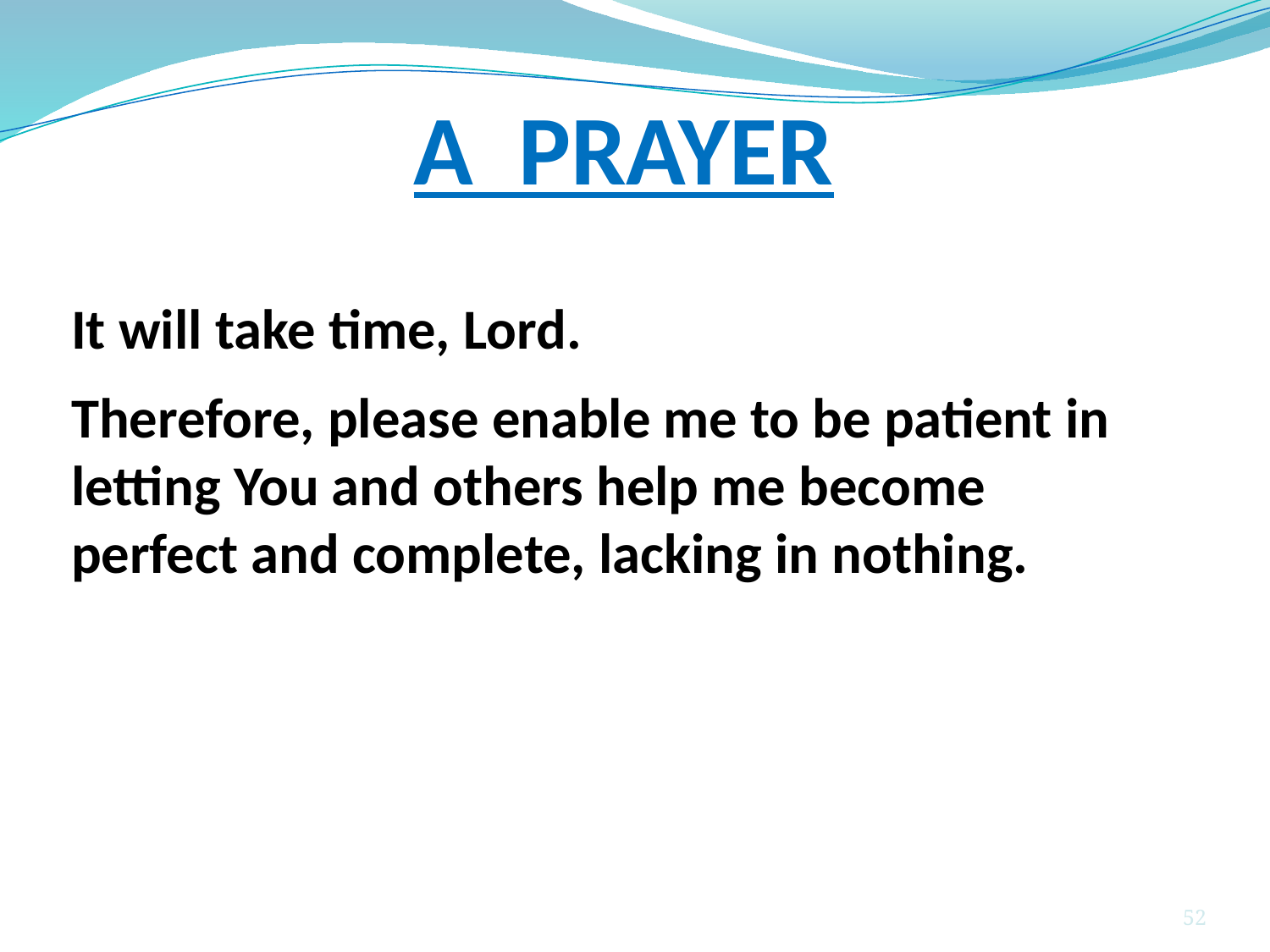

# A  PRAYER

It will take time, Lord.
Therefore, please enable me to be patient in letting You and others help me become perfect and complete, lacking in nothing.

52